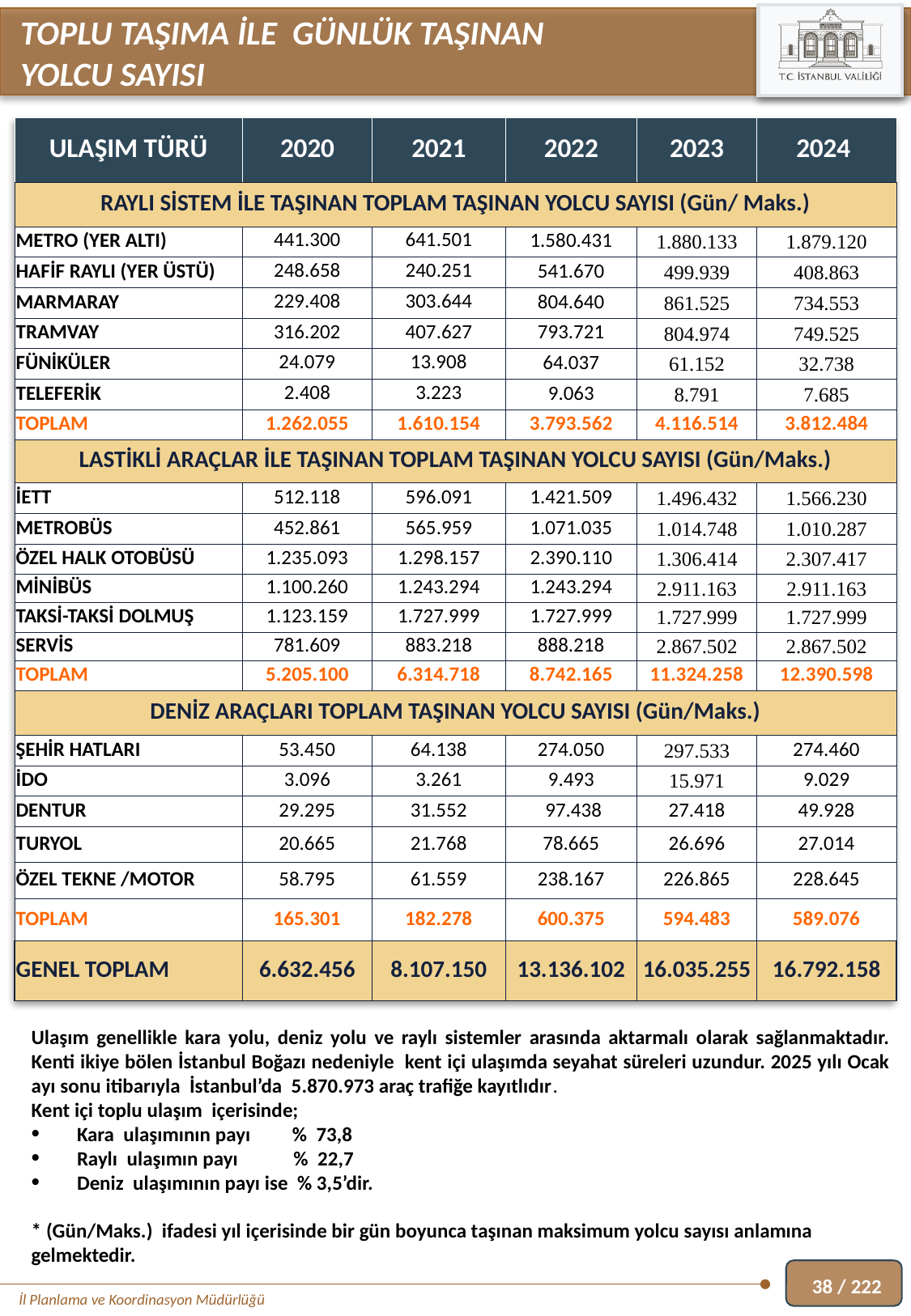

TOPLU TAŞIMA İLE  GÜNLÜK TAŞINAN
YOLCU SAYISI
| ULAŞIM TÜRÜ | 2020 | 2021 | 2022 | 2023 | 2024 |
| --- | --- | --- | --- | --- | --- |
| RAYLI SİSTEM İLE TAŞINAN TOPLAM TAŞINAN YOLCU SAYISI (Gün/ Maks.) |  |  |  |  |  |
| METRO (YER ALTI) | 441.300 | 641.501 | 1.580.431 | 1.880.133 | 1.879.120 |
| HAFİF RAYLI (YER ÜSTÜ) | 248.658 | 240.251 | 541.670 | 499.939 | 408.863 |
| MARMARAY | 229.408 | 303.644 | 804.640 | 861.525 | 734.553 |
| TRAMVAY | 316.202 | 407.627 | 793.721 | 804.974 | 749.525 |
| FÜNİKÜLER | 24.079 | 13.908 | 64.037 | 61.152 | 32.738 |
| TELEFERİK | 2.408 | 3.223 | 9.063 | 8.791 | 7.685 |
| TOPLAM | 1.262.055 | 1.610.154 | 3.793.562 | 4.116.514 | 3.812.484 |
| LASTİKLİ ARAÇLAR İLE TAŞINAN TOPLAM TAŞINAN YOLCU SAYISI (Gün/Maks.) |  |  |  |  |  |
| İETT | 512.118 | 596.091 | 1.421.509 | 1.496.432 | 1.566.230 |
| METROBÜS | 452.861 | 565.959 | 1.071.035 | 1.014.748 | 1.010.287 |
| ÖZEL HALK OTOBÜSÜ | 1.235.093 | 1.298.157 | 2.390.110 | 1.306.414 | 2.307.417 |
| MİNİBÜS | 1.100.260 | 1.243.294 | 1.243.294 | 2.911.163 | 2.911.163 |
| TAKSİ-TAKSİ DOLMUŞ | 1.123.159 | 1.727.999 | 1.727.999 | 1.727.999 | 1.727.999 |
| SERVİS | 781.609 | 883.218 | 888.218 | 2.867.502 | 2.867.502 |
| TOPLAM | 5.205.100 | 6.314.718 | 8.742.165 | 11.324.258 | 12.390.598 |
| DENİZ ARAÇLARI TOPLAM TAŞINAN YOLCU SAYISI (Gün/Maks.) |  |  |  |  |  |
| ŞEHİR HATLARI | 53.450 | 64.138 | 274.050 | 297.533 | 274.460 |
| İDO | 3.096 | 3.261 | 9.493 | 15.971 | 9.029 |
| DENTUR | 29.295 | 31.552 | 97.438 | 27.418 | 49.928 |
| TURYOL | 20.665 | 21.768 | 78.665 | 26.696 | 27.014 |
| ÖZEL TEKNE /MOTOR | 58.795 | 61.559 | 238.167 | 226.865 | 228.645 |
| TOPLAM | 165.301 | 182.278 | 600.375 | 594.483 | 589.076 |
| GENEL TOPLAM | 6.632.456 | 8.107.150 | 13.136.102 | 16.035.255 | 16.792.158 |
Ulaşım genellikle kara yolu, deniz yolu ve raylı sistemler arasında aktarmalı olarak sağlanmaktadır. Kenti ikiye bölen İstanbul Boğazı nedeniyle  kent içi ulaşımda seyahat süreleri uzundur. 2025 yılı Ocak ayı sonu itibarıyla  İstanbul’da  5.870.973 araç trafiğe kayıtlıdır.
Kent içi toplu ulaşım  içerisinde;
Kara  ulaşımının payı         %  73,8
Raylı  ulaşımın payı            %  22,7
Deniz  ulaşımının payı ise  % 3,5’dir.

* (Gün/Maks.)  ifadesi yıl içerisinde bir gün boyunca taşınan maksimum yolcu sayısı anlamına gelmektedir.

38 / 222